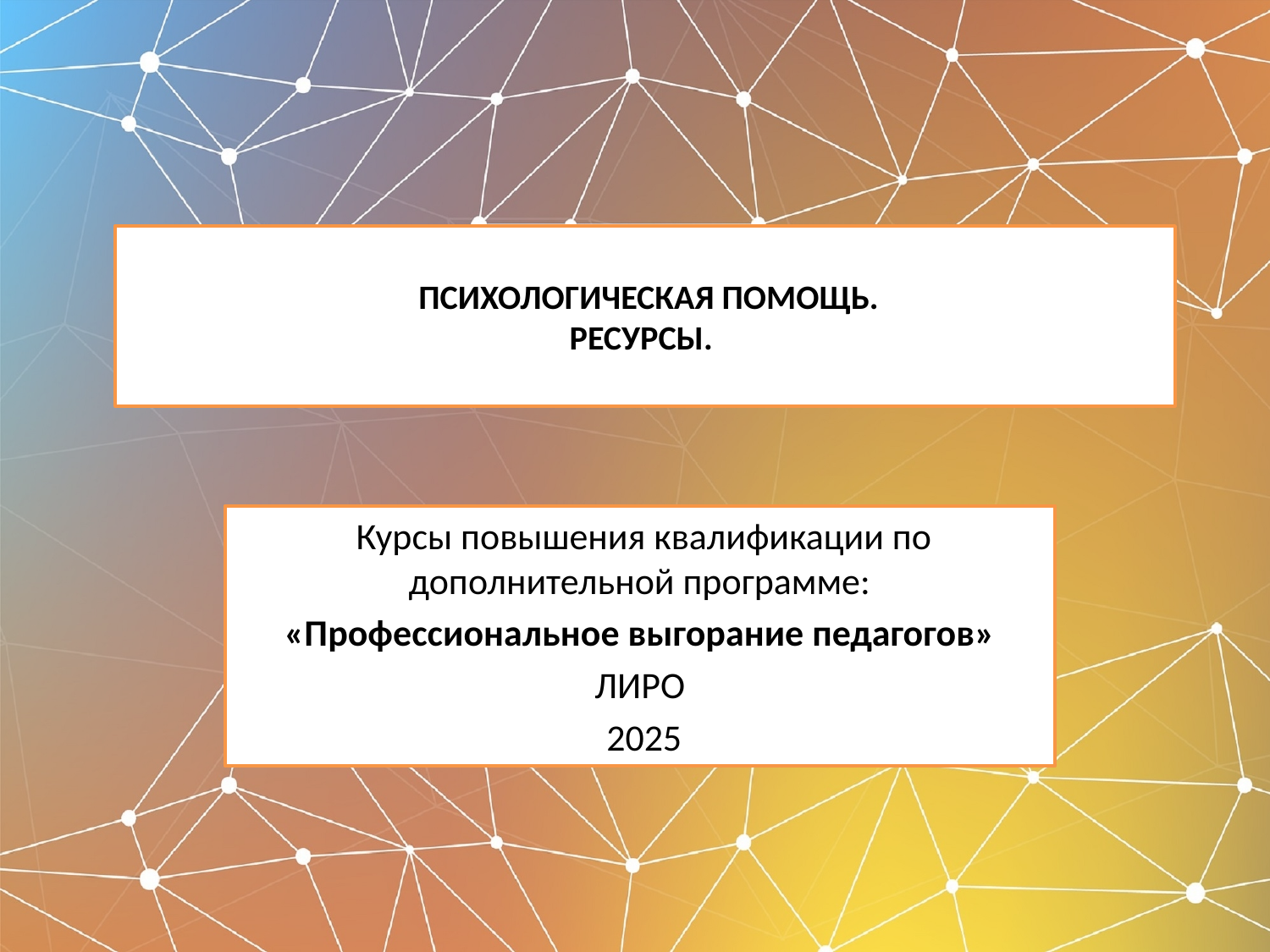

# ПСИХОЛОГИЧЕСКАЯ ПОМОЩЬ. РЕСУРСЫ.
 Курсы повышения квалификации по дополнительной программе:
«Профессиональное выгорание педагогов»
ЛИРО
 2025